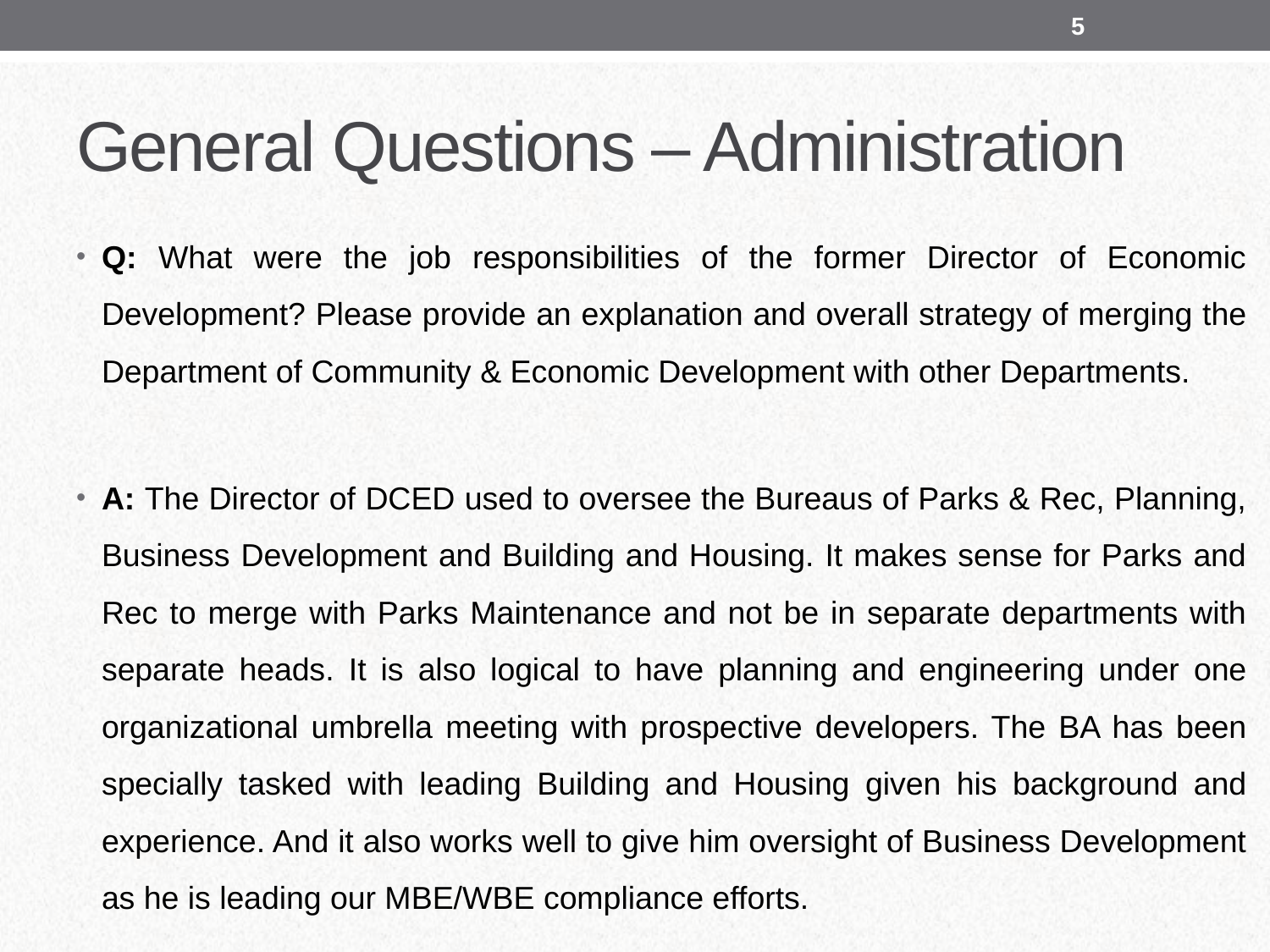

5
# General Questions – Administration
Q: What were the job responsibilities of the former Director of Economic Development? Please provide an explanation and overall strategy of merging the Department of Community & Economic Development with other Departments.

A: The Director of DCED used to oversee the Bureaus of Parks & Rec, Planning, Business Development and Building and Housing. It makes sense for Parks and Rec to merge with Parks Maintenance and not be in separate departments with separate heads. It is also logical to have planning and engineering under one organizational umbrella meeting with prospective developers. The BA has been specially tasked with leading Building and Housing given his background and experience. And it also works well to give him oversight of Business Development as he is leading our MBE/WBE compliance efforts.